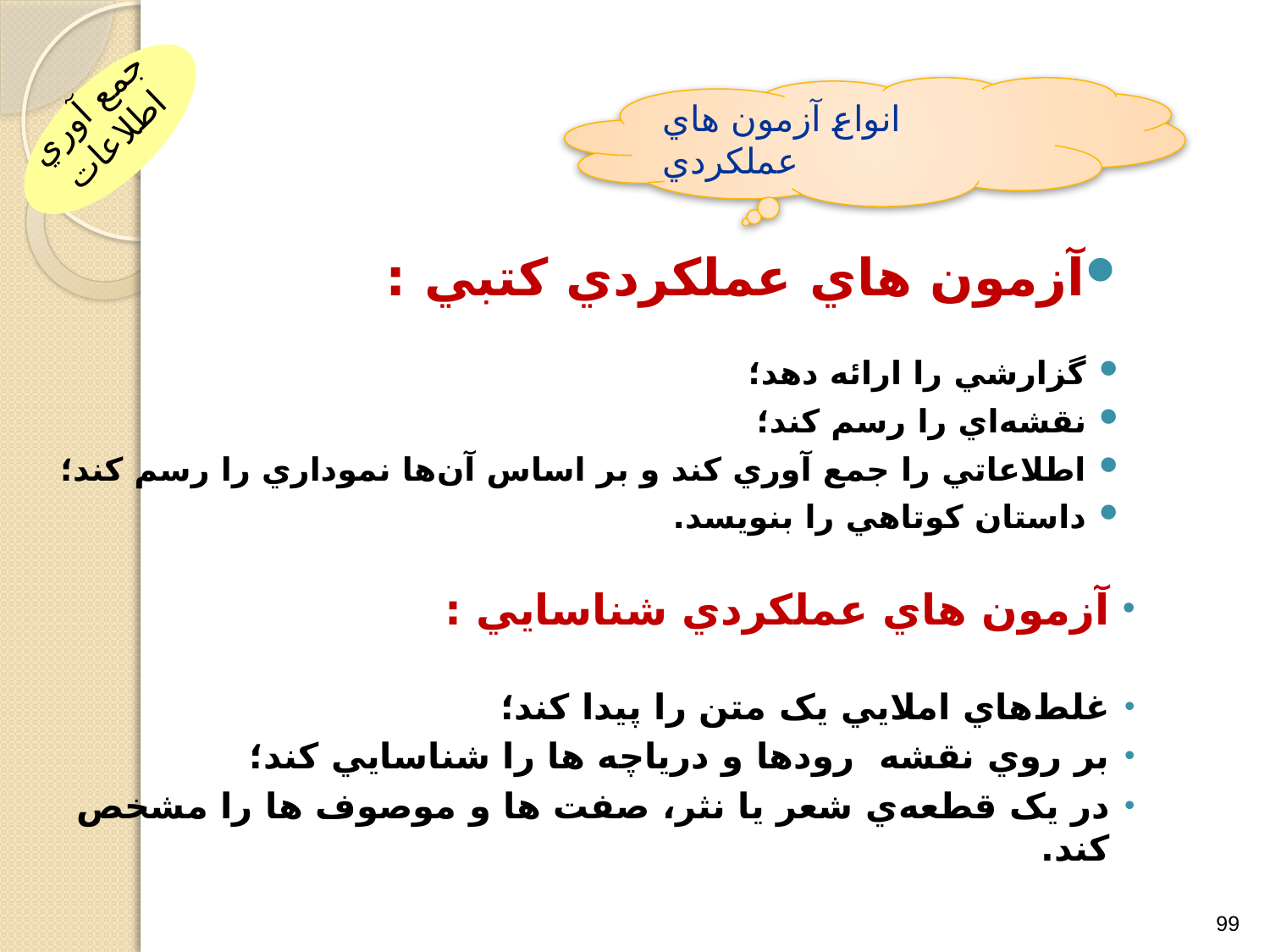

جمع آوري اطلاعات

انواع آزمون هاي عملكردي
آزمون هاي عملكردي كتبي :

گزارشي را ارائه دهد؛
نقشه‌اي را رسم کند؛
اطلاعاتي را جمع آوري کند و بر اساس آن‌ها نموداري را رسم کند؛
داستان کوتاهي را بنويسد.

آزمون هاي عملكردي شناسايي :

غلط‌هاي املايي يک متن را پيدا کند؛
بر روي نقشه  رودها و درياچه ها را شناسايي کند؛
در يک قطعه‌ي شعر يا نثر، صفت ها و موصوف ها را مشخص کند.
99